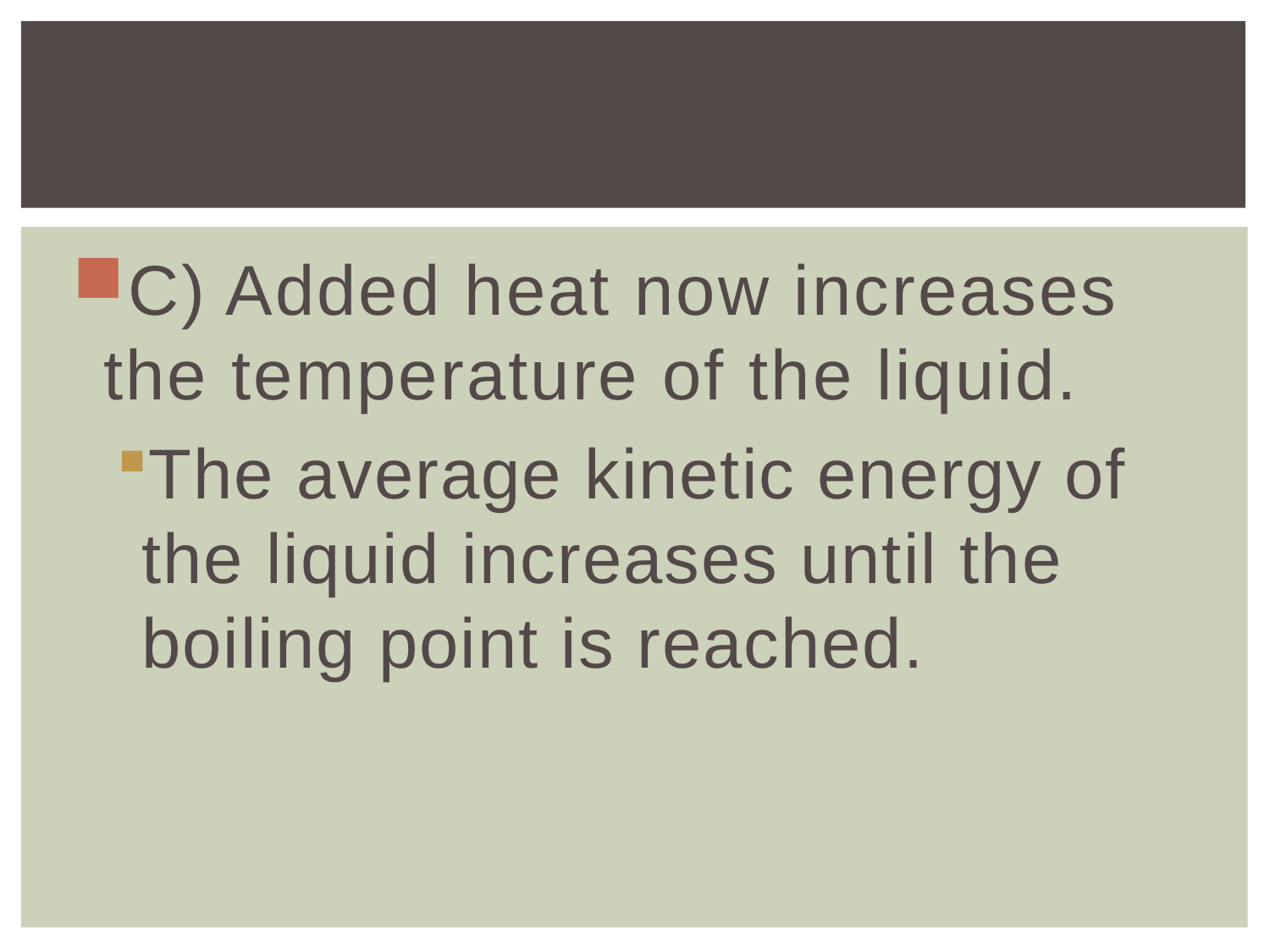

#
C) Added heat now increases the temperature of the liquid.
The average kinetic energy of the liquid increases until the boiling point is reached.